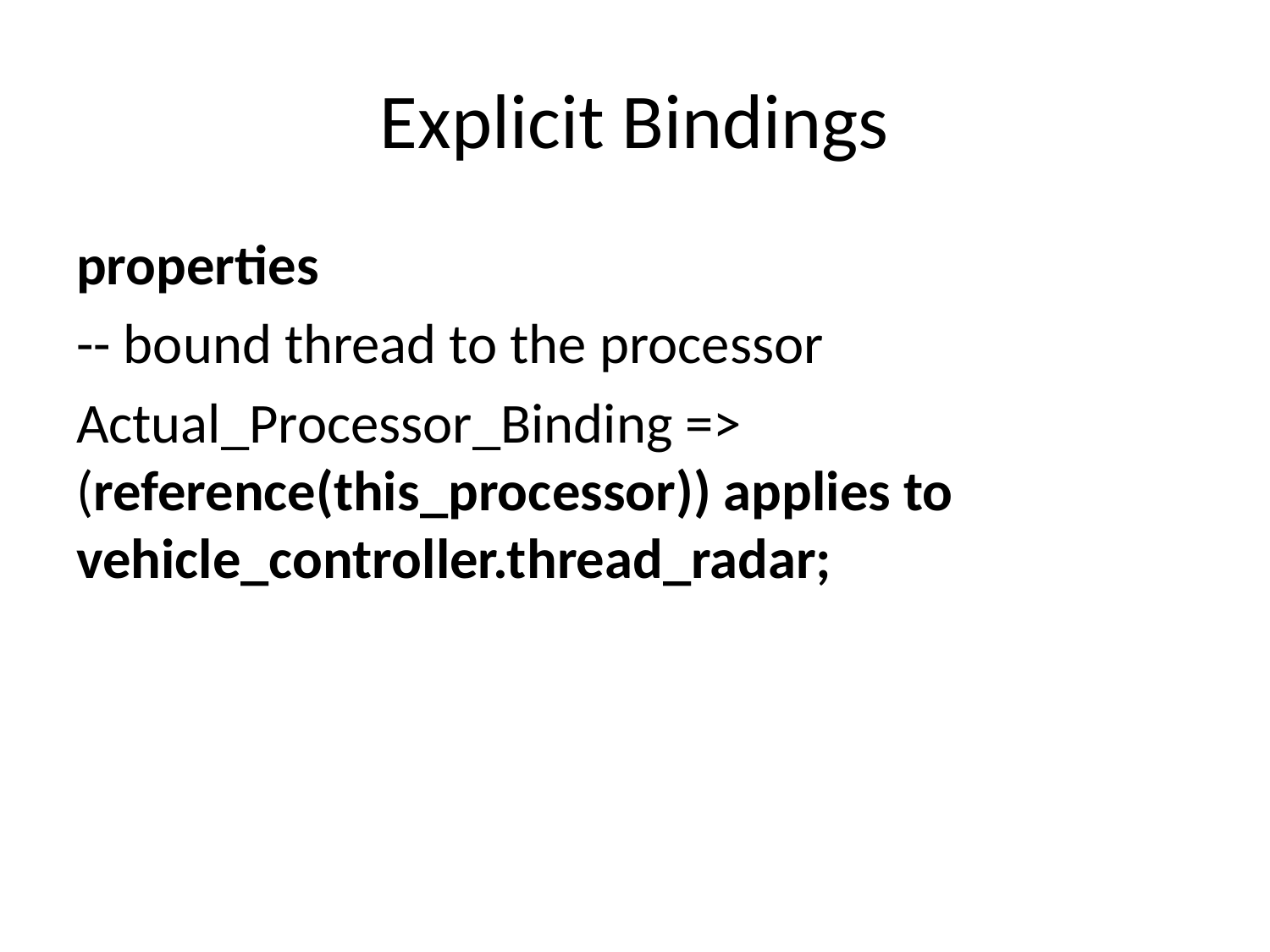

# Explicit Bindings
properties
-- bound thread to the processor
Actual_Processor_Binding => (reference(this_processor)) applies to vehicle_controller.thread_radar;